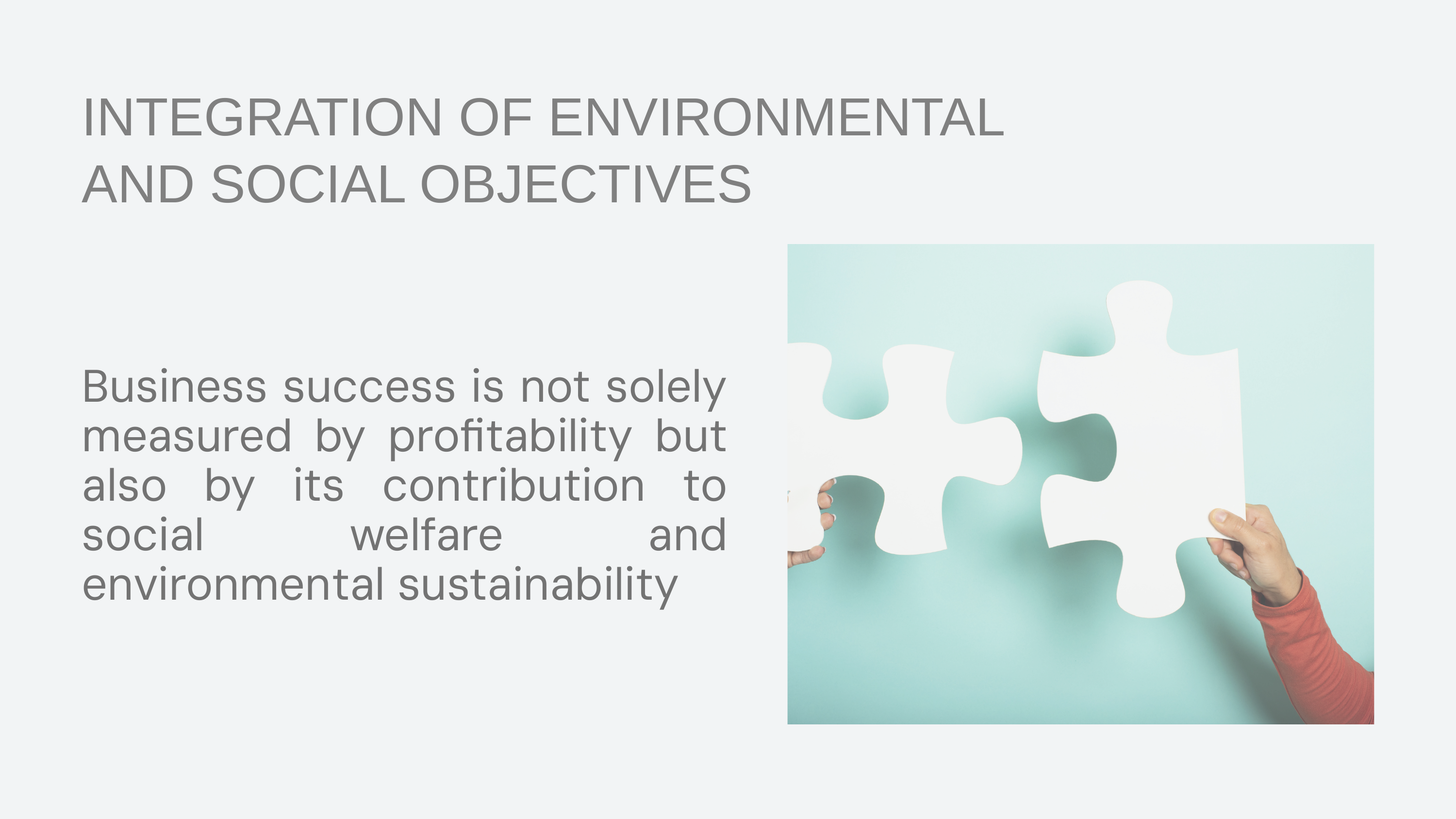

INTEGRATION OF ENVIRONMENTAL AND SOCIAL OBJECTIVES

Business success is not solely measured by profitability but also by its contribution to social welfare and environmental sustainability